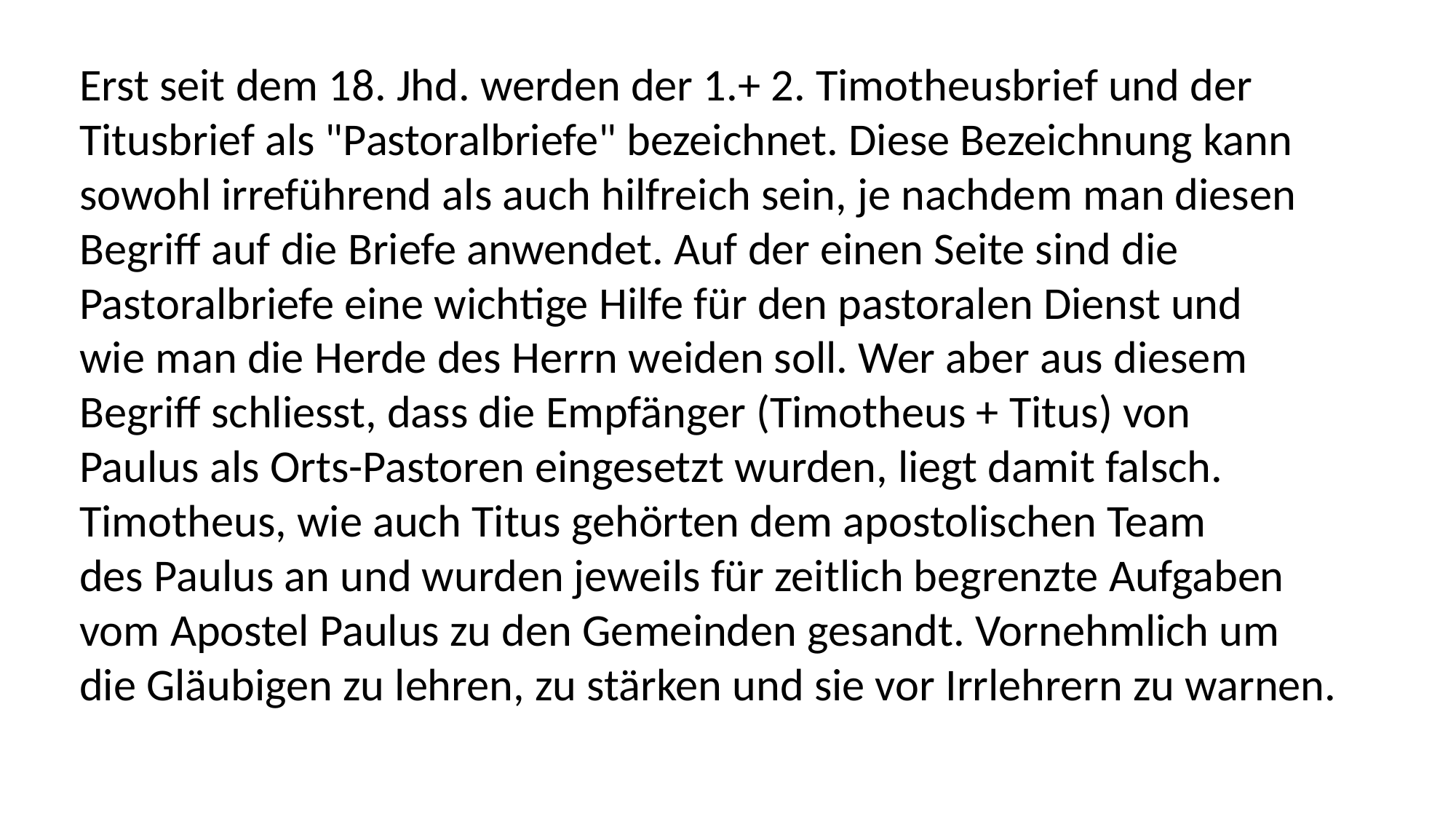

Erst seit dem 18. Jhd. werden der 1.+ 2. Timotheusbrief und der
Titusbrief als "Pastoralbriefe" bezeichnet. Diese Bezeichnung kann
sowohl irreführend als auch hilfreich sein, je nachdem man diesen
Begriff auf die Briefe anwendet. Auf der einen Seite sind die
Pastoralbriefe eine wichtige Hilfe für den pastoralen Dienst und
wie man die Herde des Herrn weiden soll. Wer aber aus diesem
Begriff schliesst, dass die Empfänger (Timotheus + Titus) von
Paulus als Orts-Pastoren eingesetzt wurden, liegt damit falsch.
Timotheus, wie auch Titus gehörten dem apostolischen Team
des Paulus an und wurden jeweils für zeitlich begrenzte Aufgaben
vom Apostel Paulus zu den Gemeinden gesandt. Vornehmlich um
die Gläubigen zu lehren, zu stärken und sie vor Irrlehrern zu warnen.